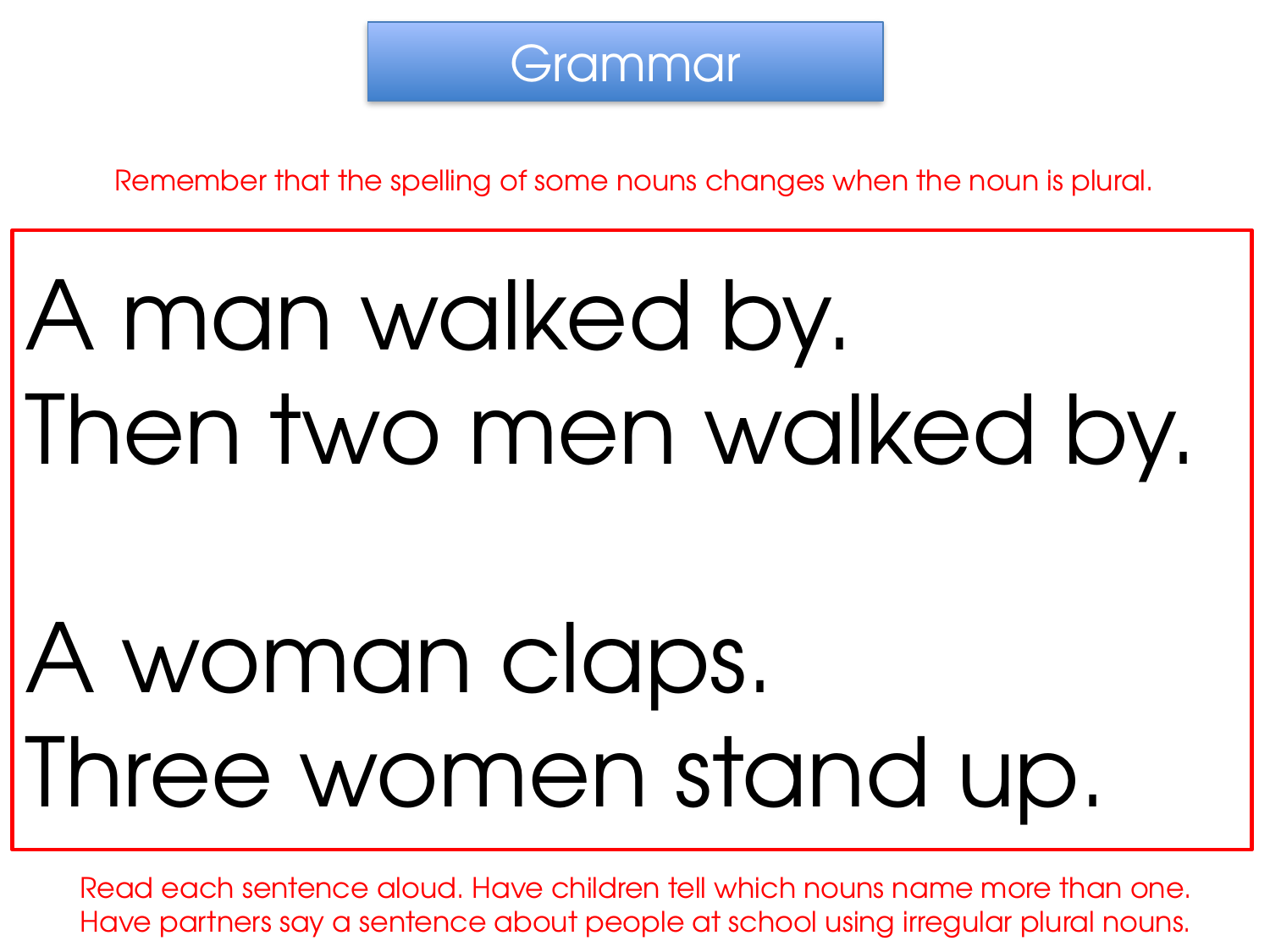

Grammar
Remember that the spelling of some nouns changes when the noun is plural.

A man walked by.
Then two men walked by.

A woman claps.
Three women stand up.

Read each sentence aloud. Have children tell which nouns name more than one.
Have partners say a sentence about people at school using irregular plural nouns.